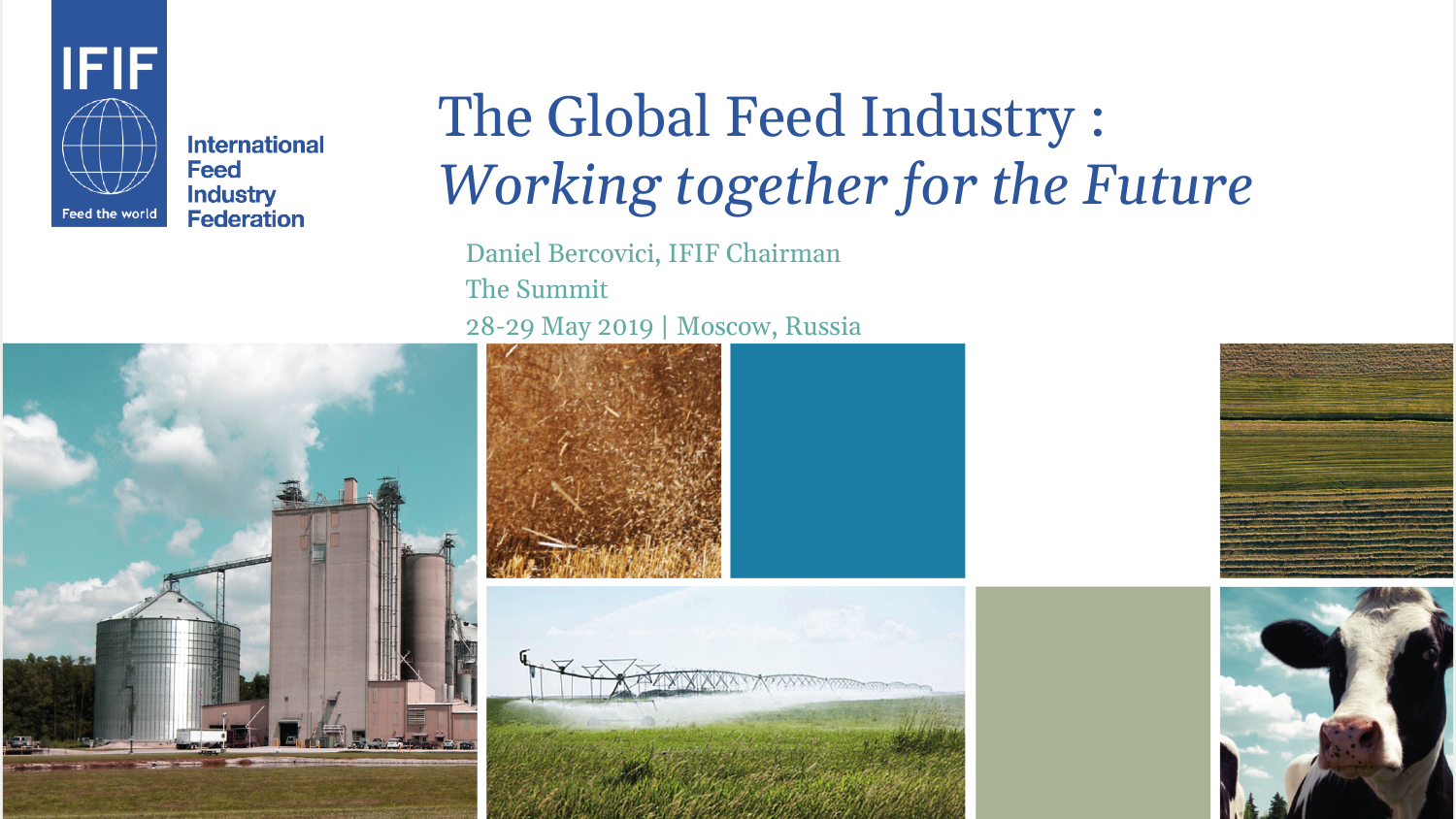

# The Global Feed Industry : Working together for the Future
Daniel Bercovici, IFIF Chairman
The Summit
28-29 May 2019 | Moscow, Russia